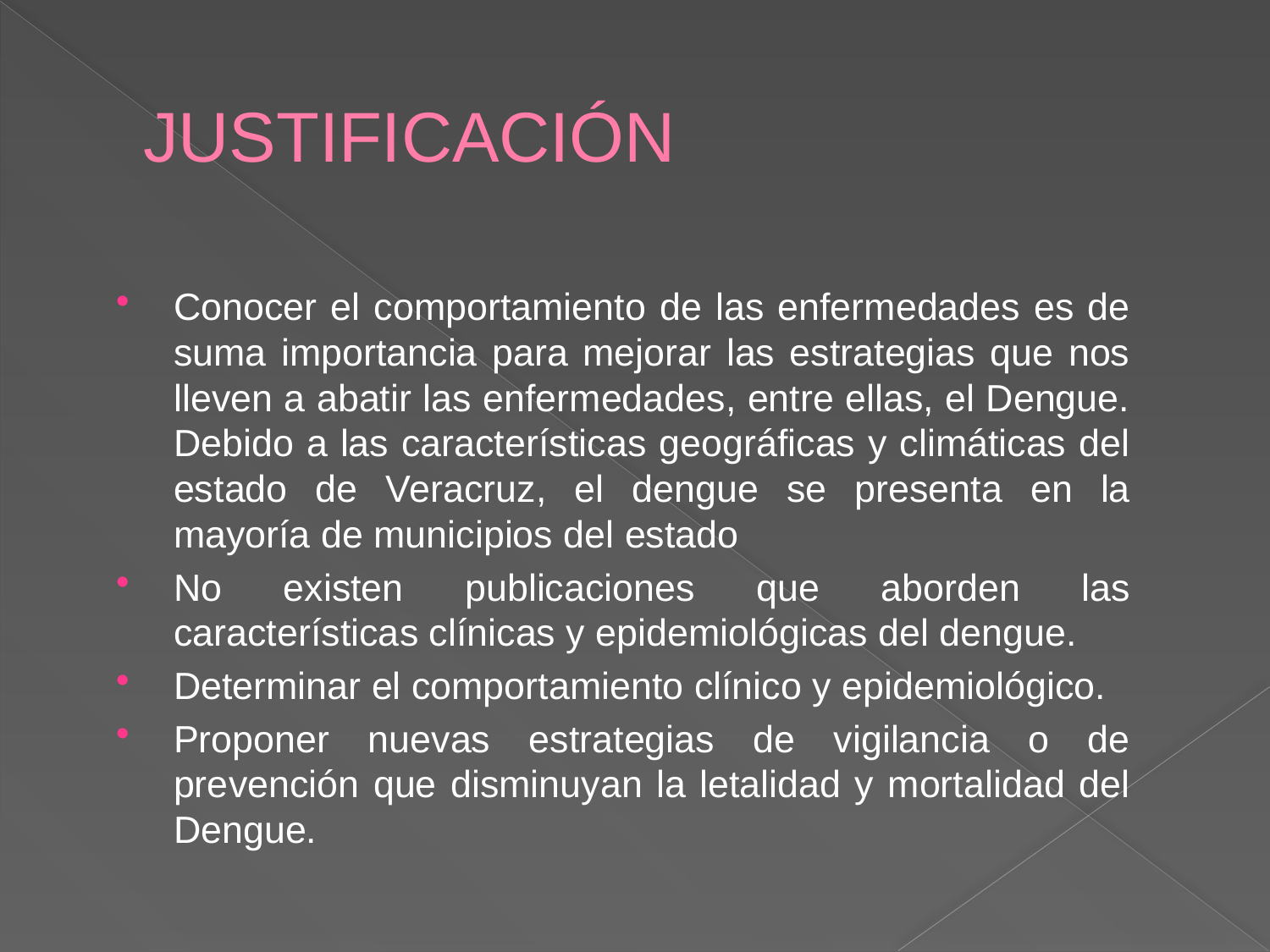

# JUSTIFICACIÓN
Conocer el comportamiento de las enfermedades es de suma importancia para mejorar las estrategias que nos lleven a abatir las enfermedades, entre ellas, el Dengue. Debido a las características geográficas y climáticas del estado de Veracruz, el dengue se presenta en la mayoría de municipios del estado
No existen publicaciones que aborden las características clínicas y epidemiológicas del dengue.
Determinar el comportamiento clínico y epidemiológico.
Proponer nuevas estrategias de vigilancia o de prevención que disminuyan la letalidad y mortalidad del Dengue.